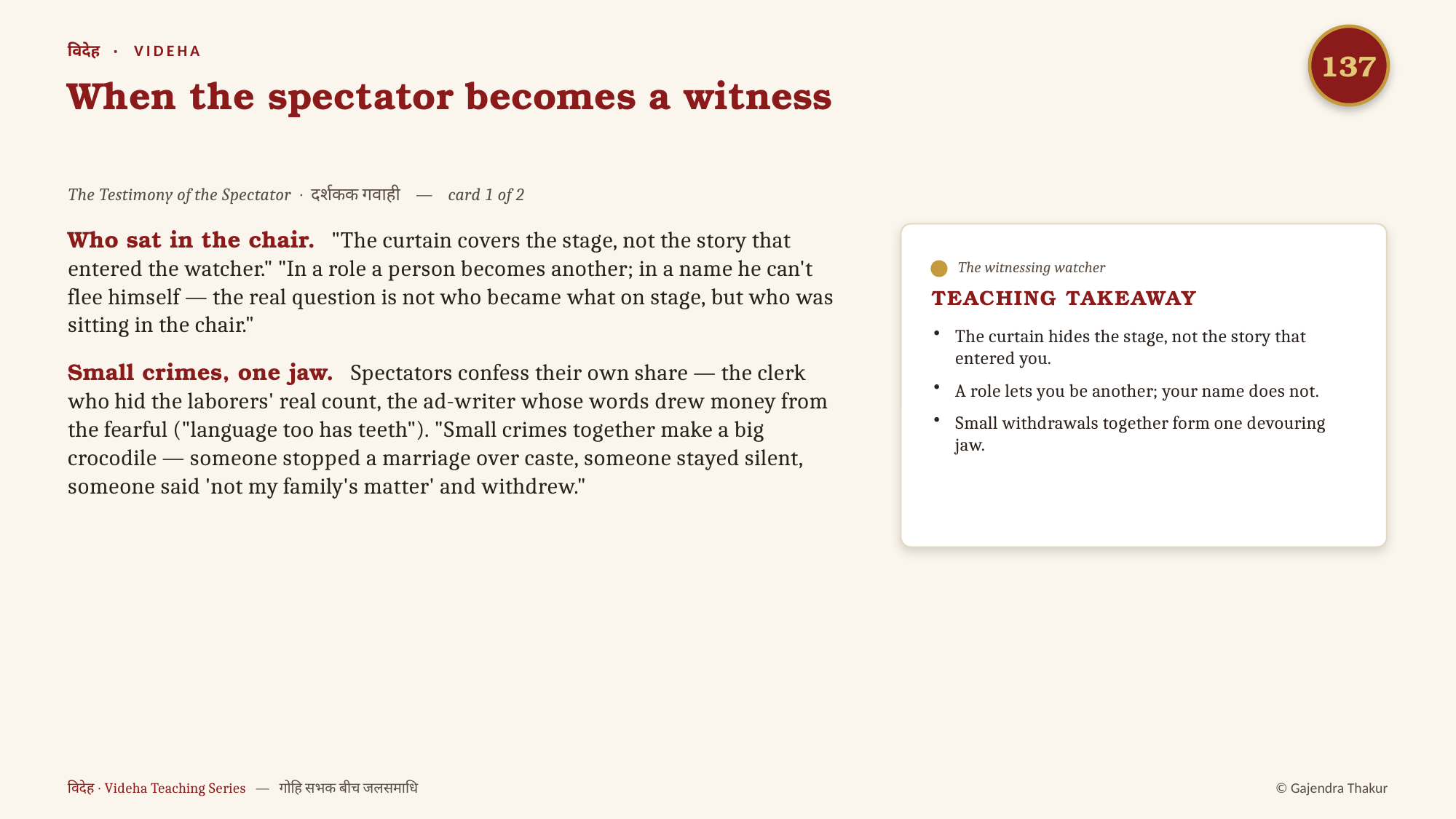

137
विदेह  ·  VIDEHA
When the spectator becomes a witness
The Testimony of the Spectator  ·  दर्शकक गवाही    —    card 1 of 2
Who sat in the chair.  "The curtain covers the stage, not the story that entered the watcher." "In a role a person becomes another; in a name he can't flee himself — the real question is not who became what on stage, but who was sitting in the chair."
Small crimes, one jaw.  Spectators confess their own share — the clerk who hid the laborers' real count, the ad-writer whose words drew money from the fearful ("language too has teeth"). "Small crimes together make a big crocodile — someone stopped a marriage over caste, someone stayed silent, someone said 'not my family's matter' and withdrew."

The witnessing watcher

TEACHING TAKEAWAY
The curtain hides the stage, not the story that entered you.
A role lets you be another; your name does not.
Small withdrawals together form one devouring jaw.
विदेह · Videha Teaching Series   —   गोहि सभक बीच जलसमाधि
© Gajendra Thakur